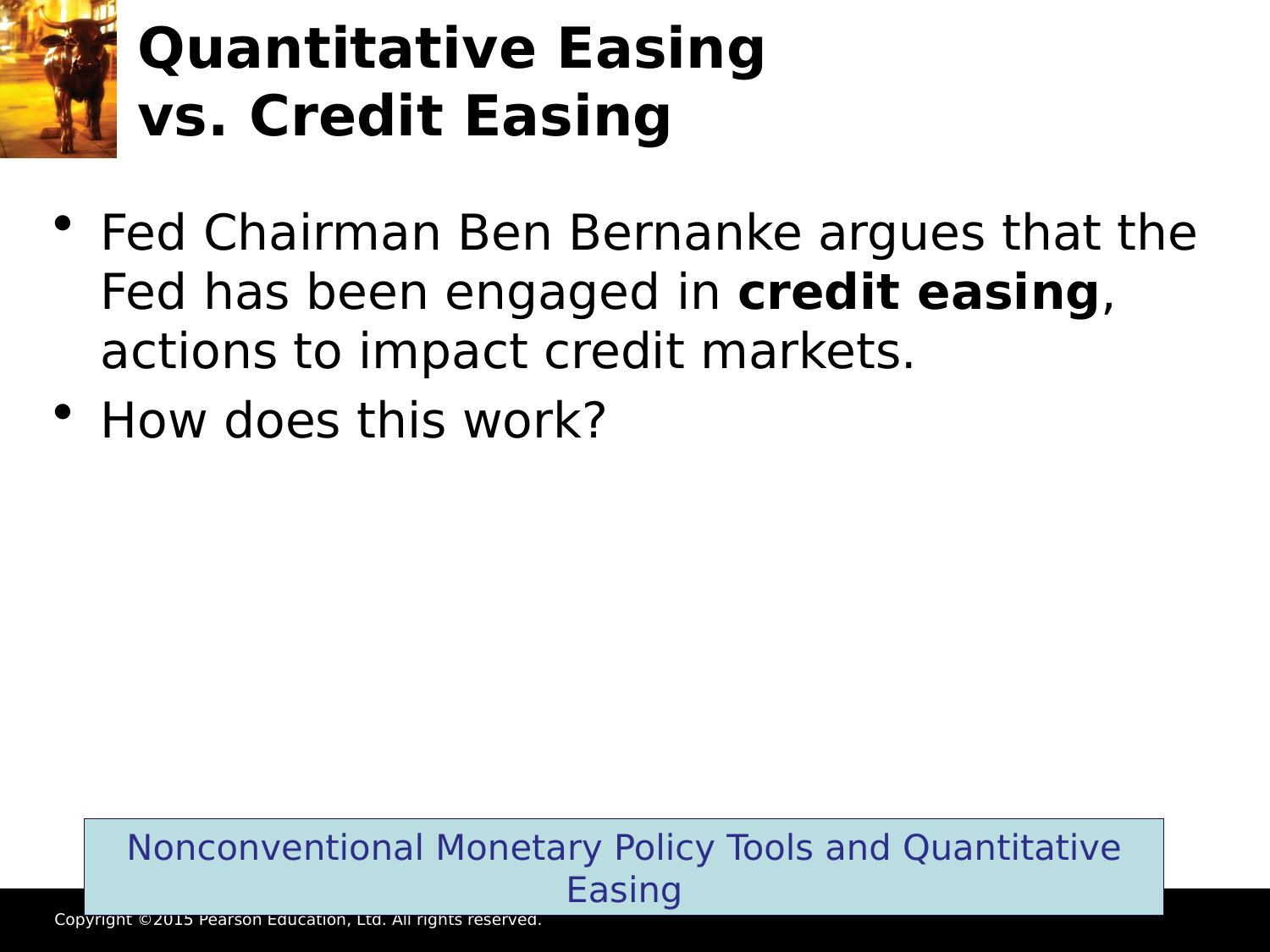

Quantitative Easing
vs. Credit Easing
Fed Chairman Ben Bernanke argues that the Fed has been engaged in credit easing, actions to impact credit markets.
How does this work?
Nonconventional Monetary Policy Tools and Quantitative Easing
43